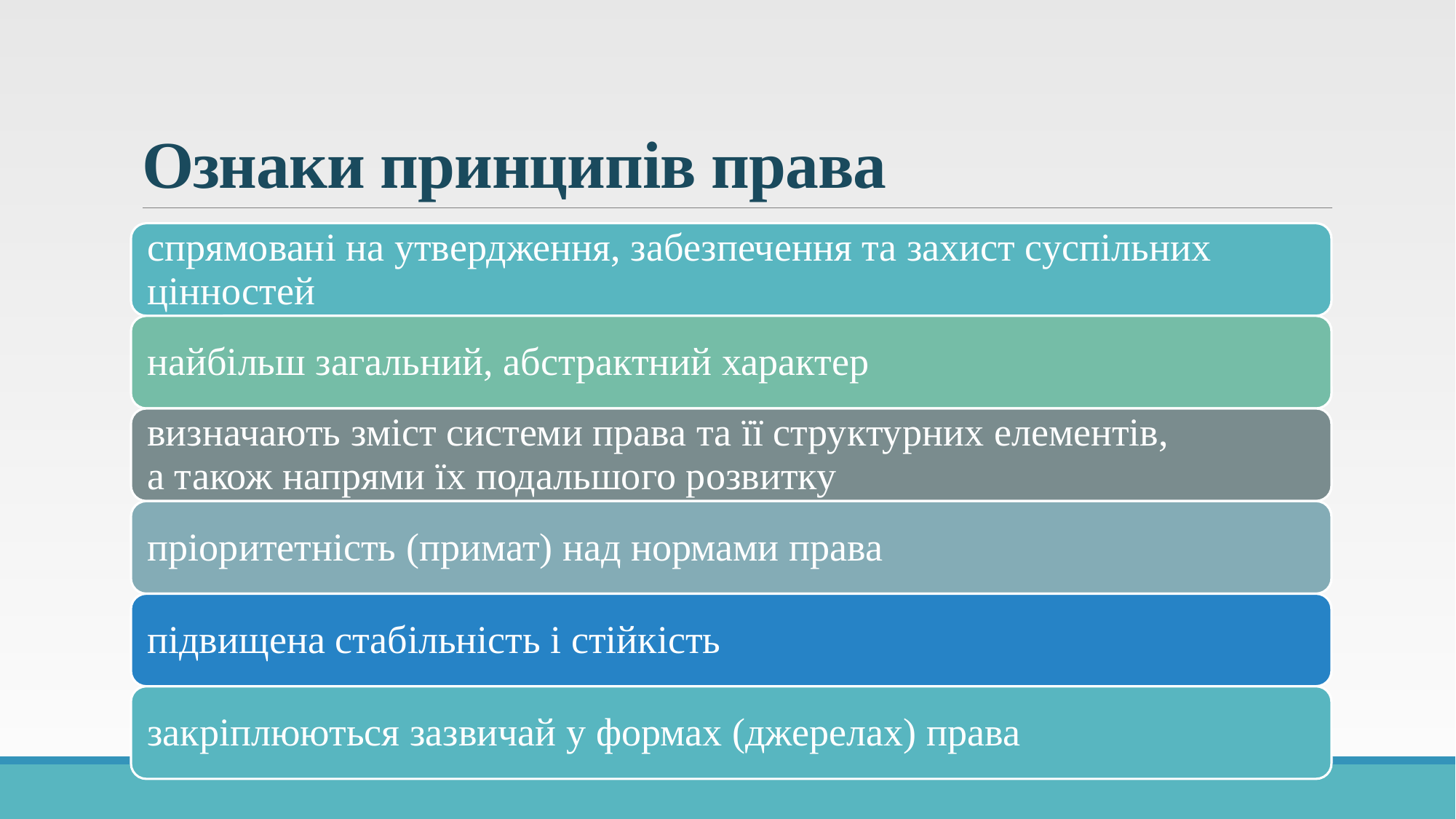

# Ознаки принципів права
спрямовані на утвердження, забезпечення та захист суспільних цінностей
найбільш загальний, абстрактний характер
визначають зміст системи права та її структурних елементів,
а також напрями їх подальшого розвитку
пріоритетність (примат) над нормами права
підвищена стабільність і стійкість
закріплюються зазвичай у формах (джерелах) права